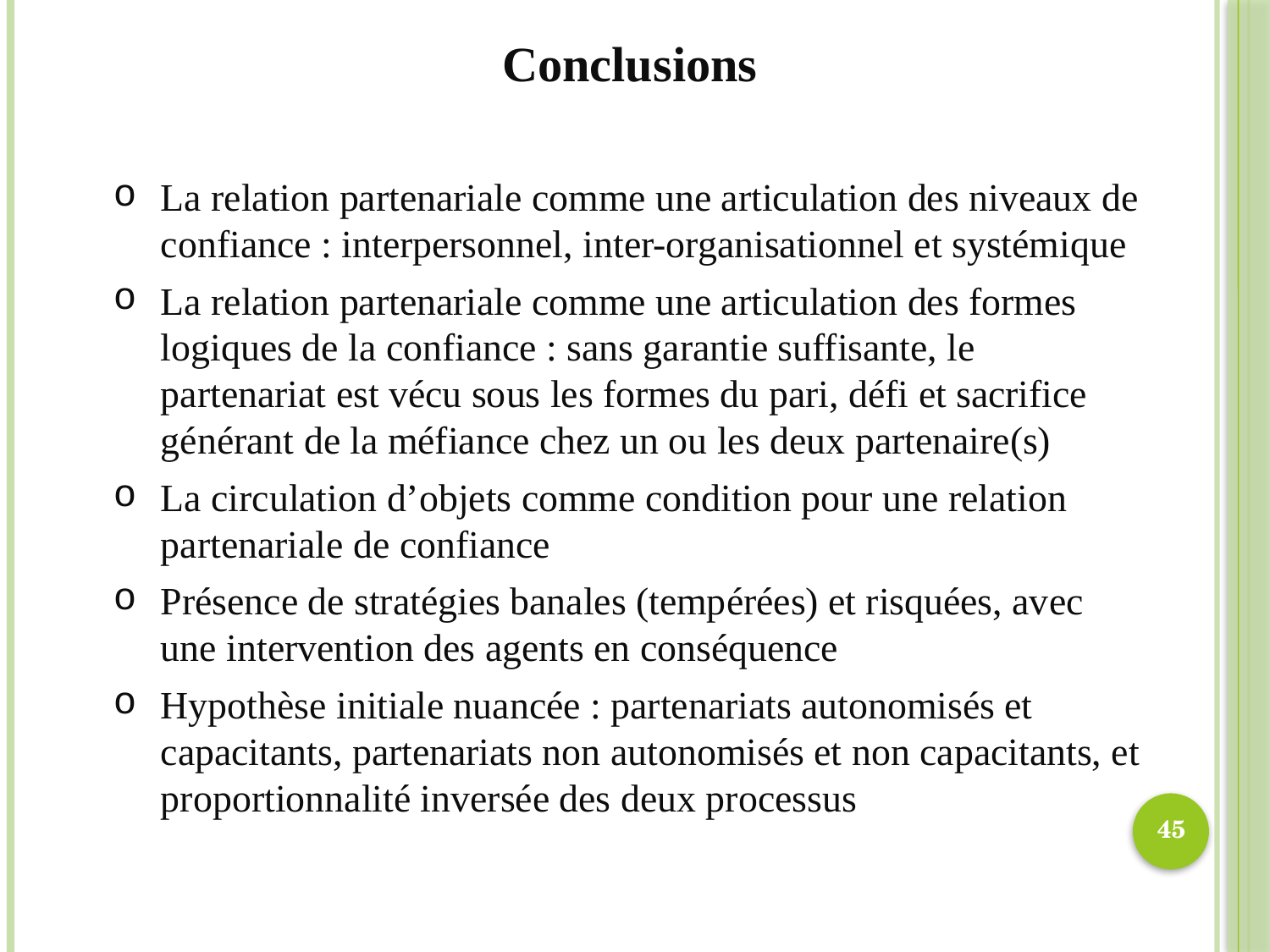

Conclusions
La relation partenariale comme une articulation des niveaux de confiance : interpersonnel, inter-organisationnel et systémique
La relation partenariale comme une articulation des formes logiques de la confiance : sans garantie suffisante, le partenariat est vécu sous les formes du pari, défi et sacrifice générant de la méfiance chez un ou les deux partenaire(s)
La circulation d’objets comme condition pour une relation partenariale de confiance
Présence de stratégies banales (tempérées) et risquées, avec une intervention des agents en conséquence
Hypothèse initiale nuancée : partenariats autonomisés et capacitants, partenariats non autonomisés et non capacitants, et proportionnalité inversée des deux processus
45